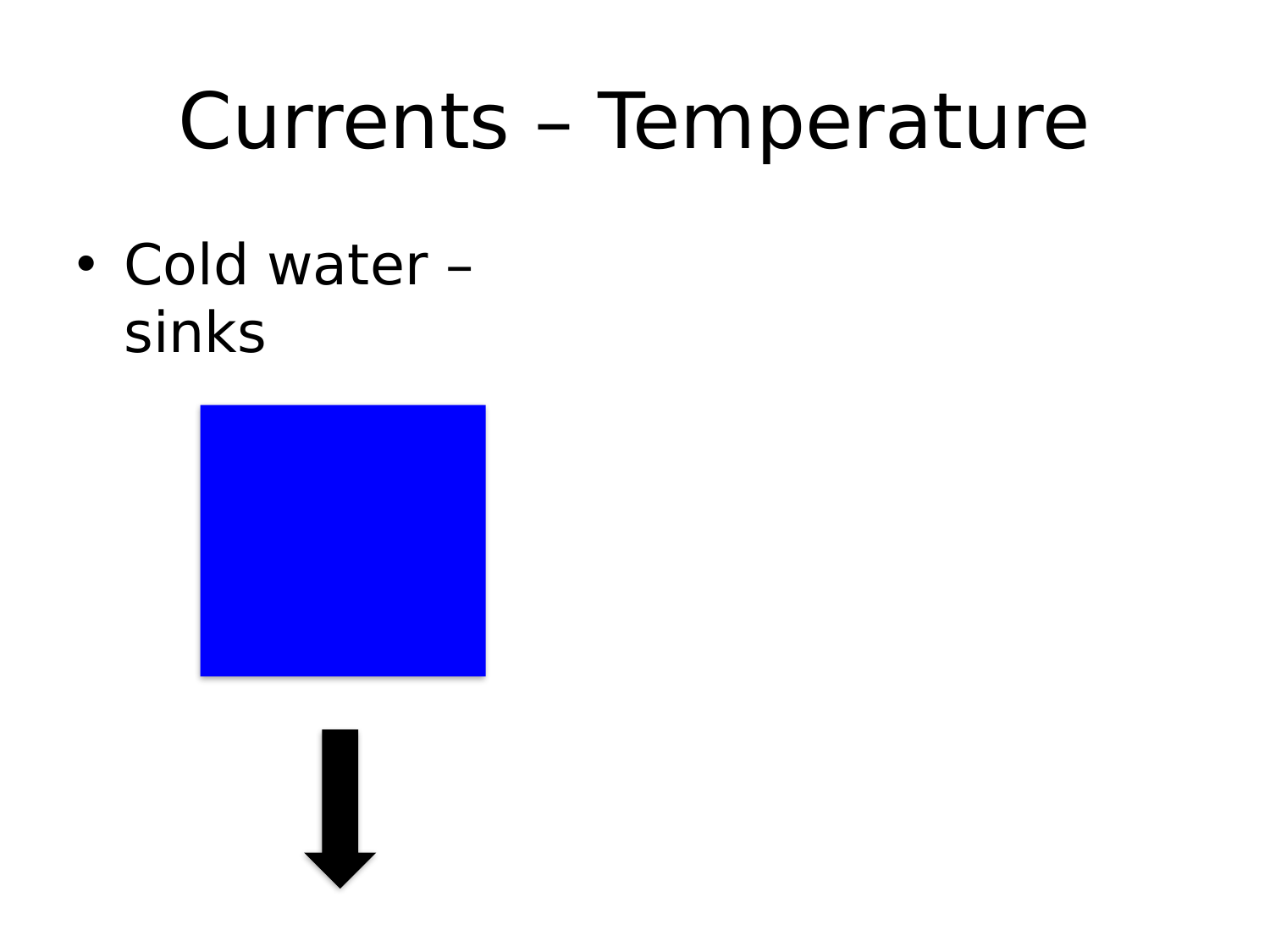

# Currents – Temperature
Cold water – sinks